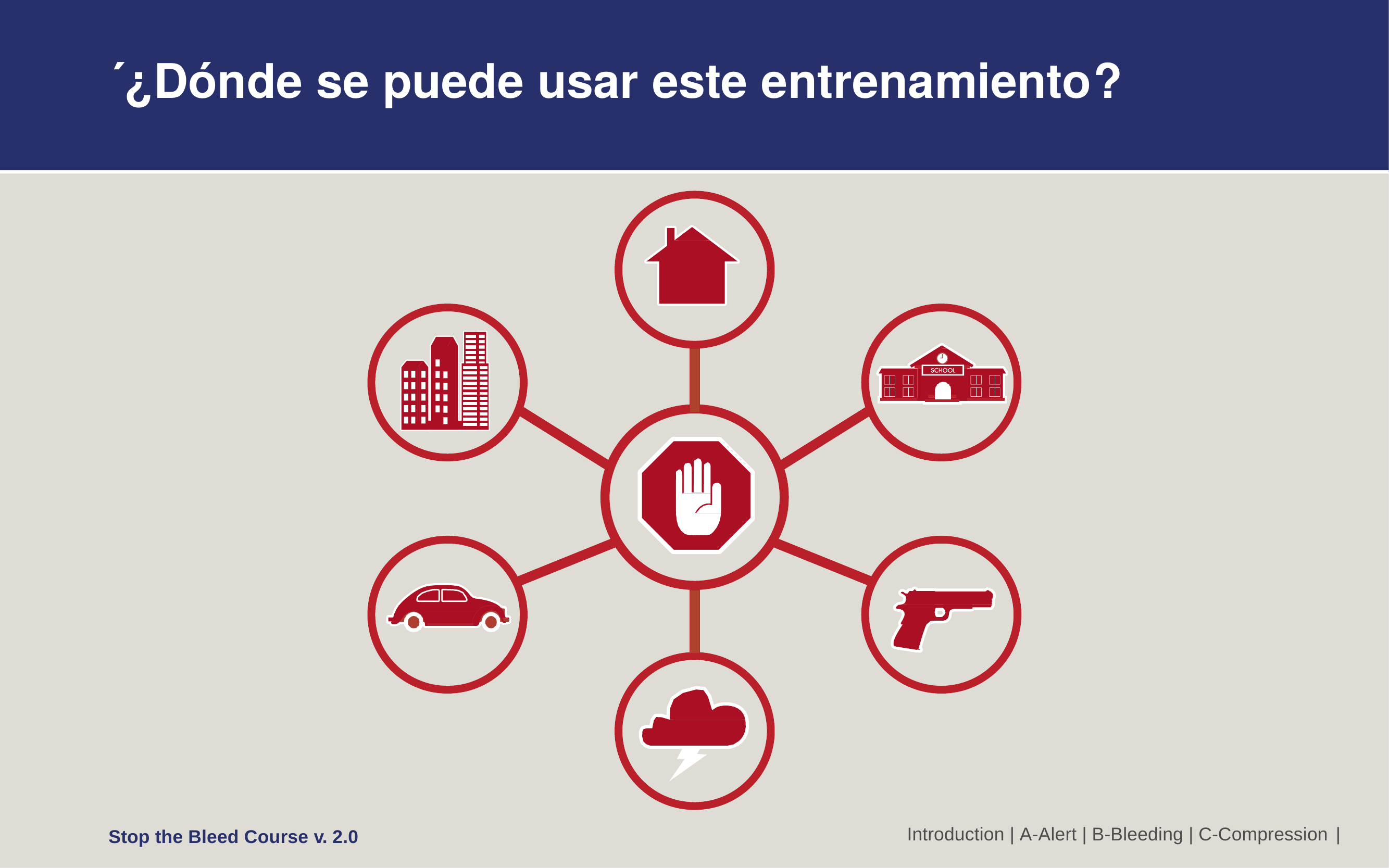

# ´¿Dónde se puede usar este entrenamiento?

Introduction | A-Alert | B-Bleeding | C-Compression |
Stop the Bleed Course v. 2.0